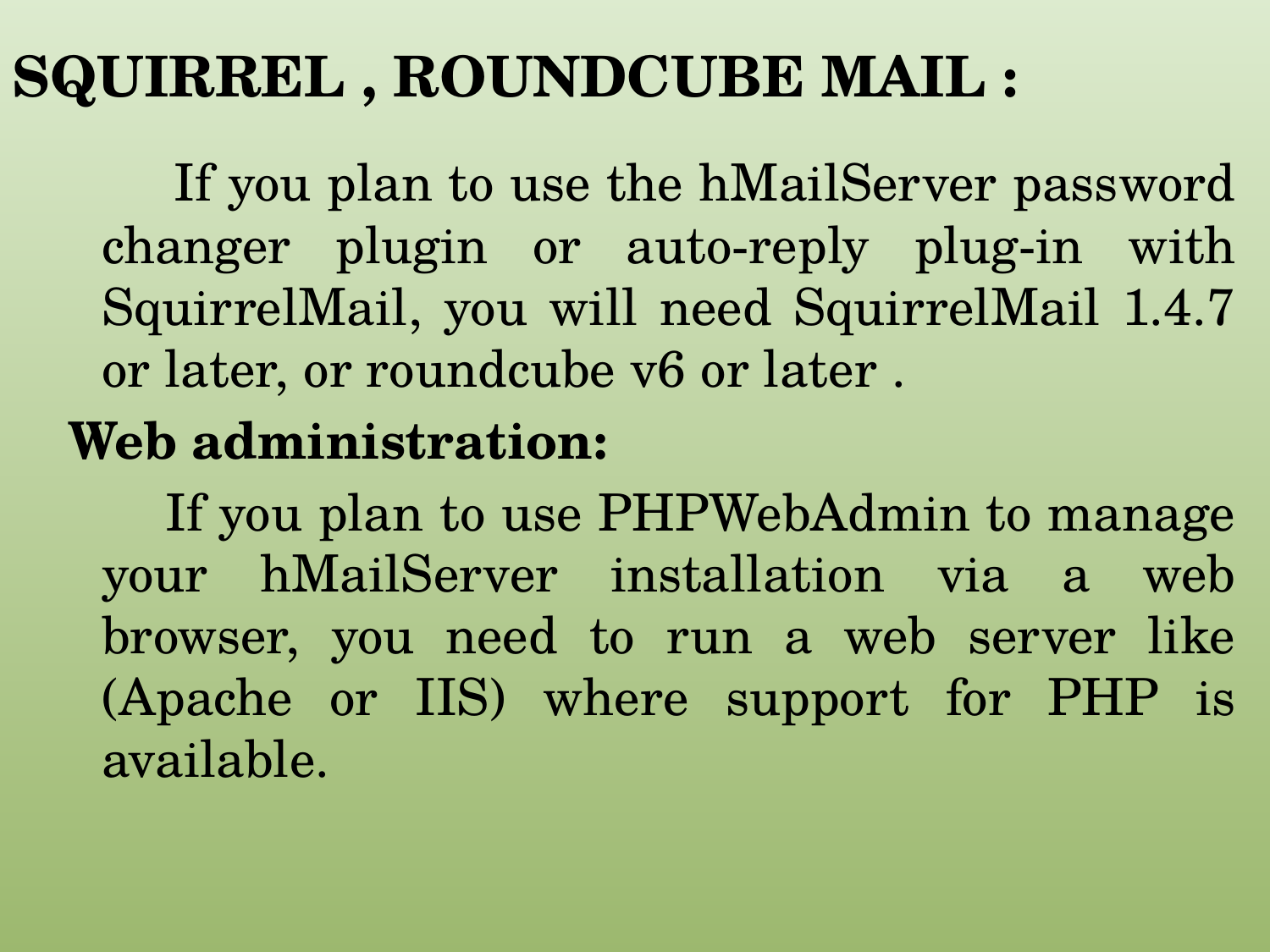

# Squirrel , roundcube Mail :
       If you plan to use the hMailServer password changer plugin or auto-reply plug-in with SquirrelMail, you will need SquirrelMail 1.4.7 or later, or roundcube v6 or later .
 Web administration:
       If you plan to use PHPWebAdmin to manage your hMailServer installation via a web browser, you need to run a web server like (Apache or IIS) where support for PHP is available.